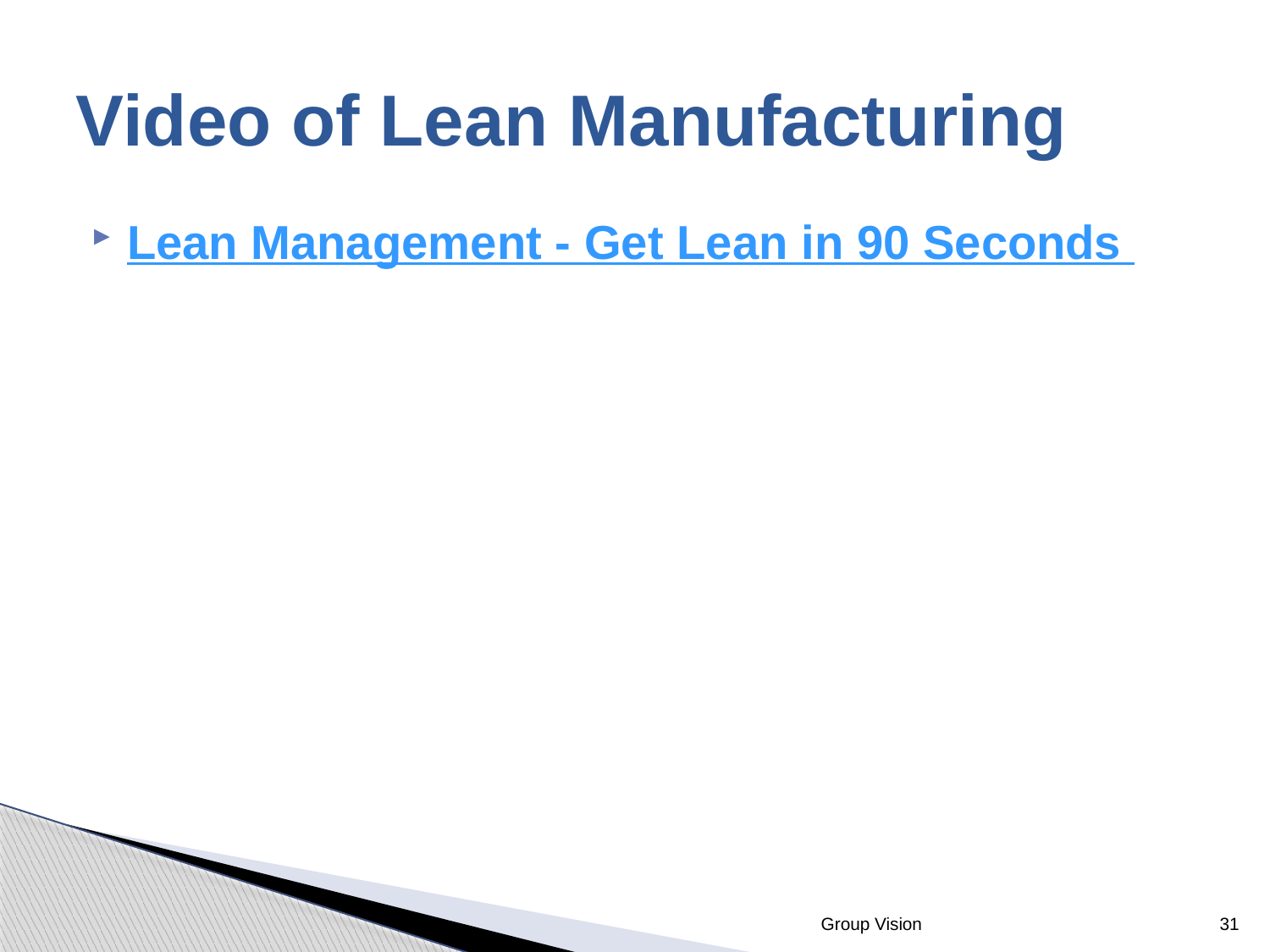

# Video of Lean Manufacturing
Lean Management - Get Lean in 90 Seconds

Group Vision
31